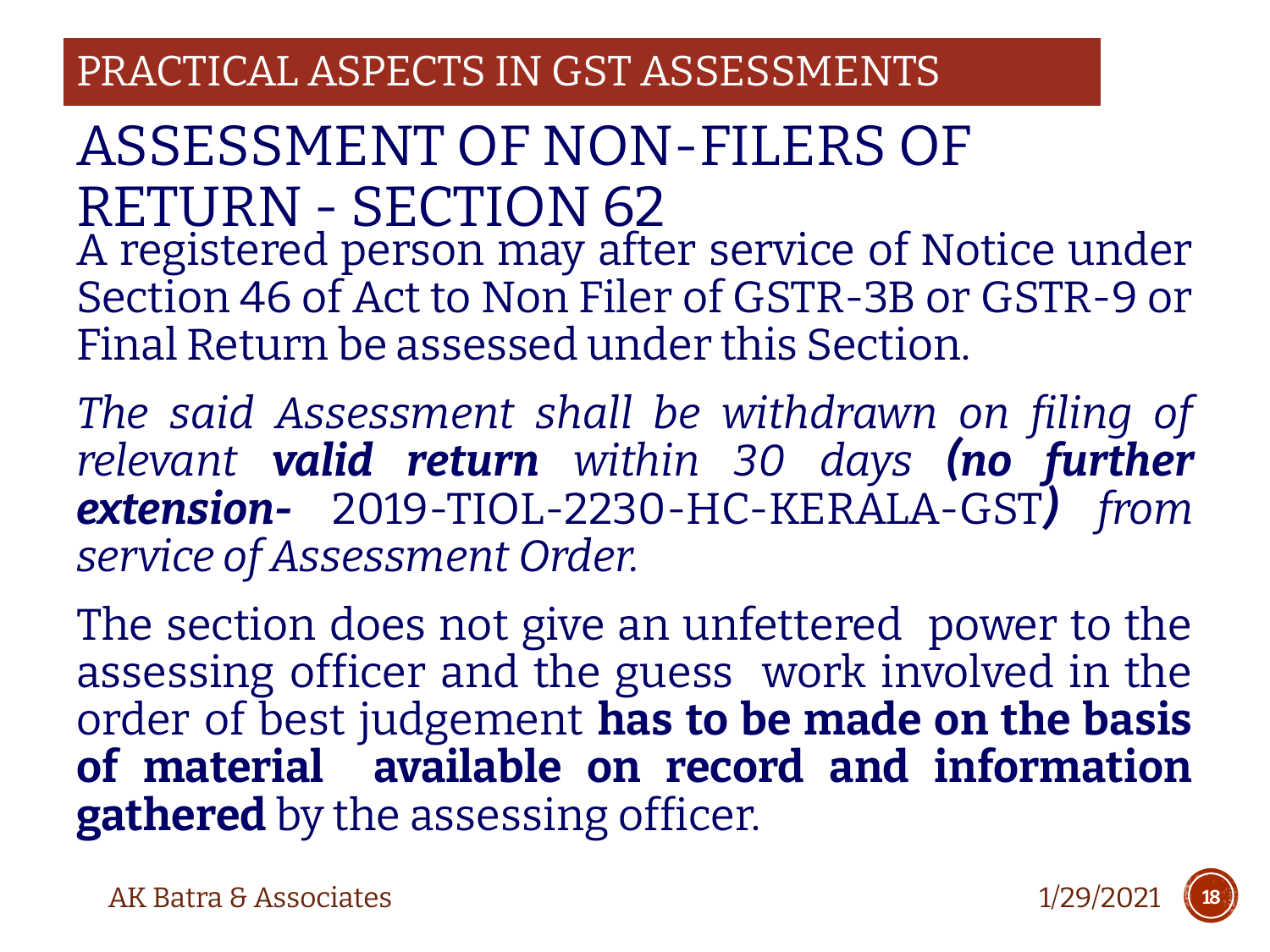

PRACTICAL ASPECTS IN GST ASSESSMENTS
# Assessment of non-filers of return - section 62
A registered person may after service of Notice under Section 46 of Act to Non Filer of GSTR-3B or GSTR-9 or Final Return be assessed under this Section.
The said Assessment shall be withdrawn on filing of relevant valid return within 30 days (no further extension- 2019-TIOL-2230-HC-KERALA-GST) from service of Assessment Order.
The section does not give an unfettered  power to the assessing officer and the guess  work involved in the order of best judgement has to be made on the basis of material  available on record and information gathered by the assessing officer.
AK Batra & Associates
1/29/2021
18